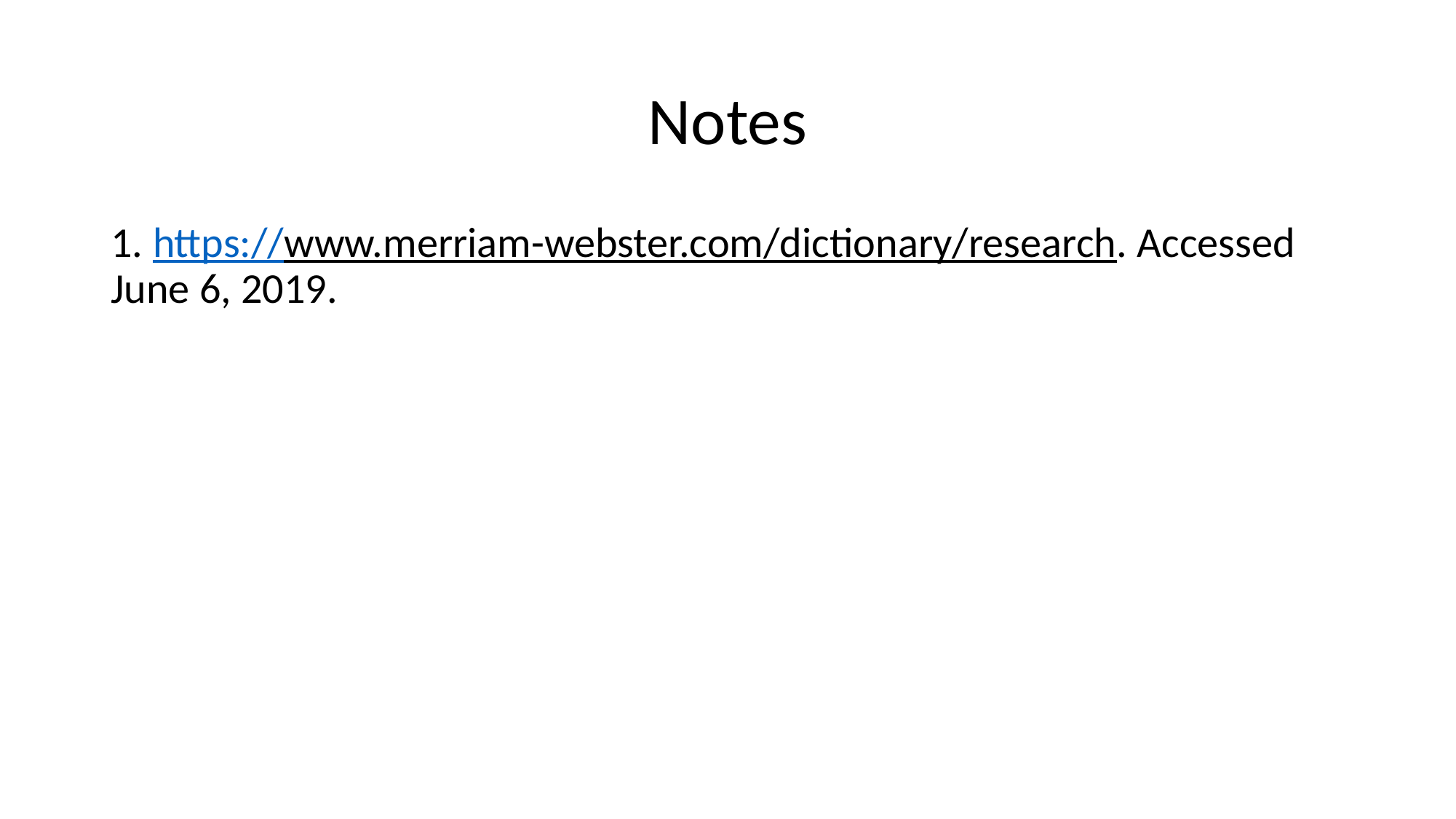

# Notes
1. https://www.merriam-webster.com/dictionary/research. Accessed June 6, 2019.